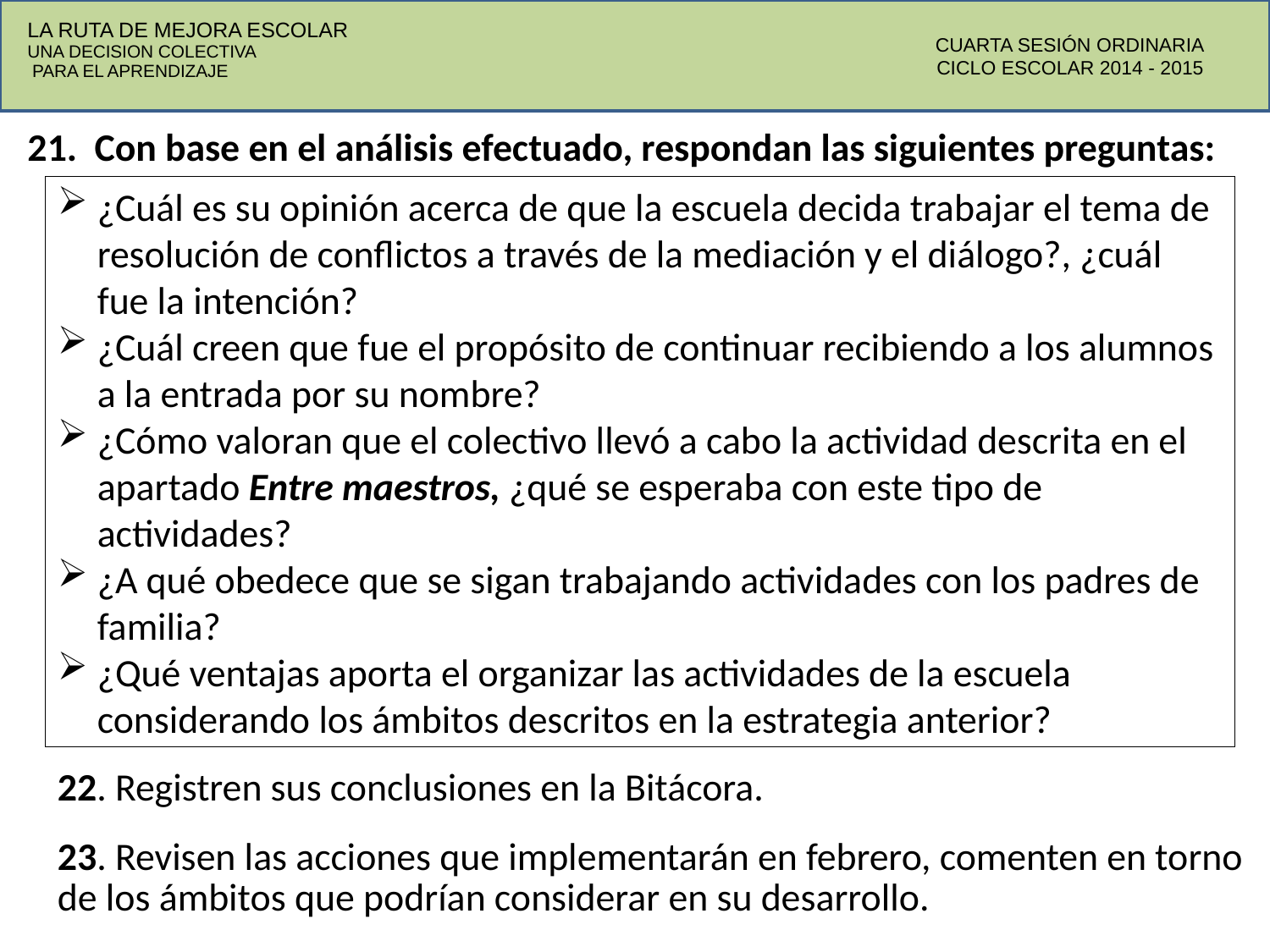

LA RUTA DE MEJORA ESCOLAR
UNA DECISION COLECTIVA
 PARA EL APRENDIZAJE

CUARTA SESIÓN ORDINARIA
CICLO ESCOLAR 2014 - 2015
21.  Con base en el análisis efectuado, respondan las siguientes preguntas:
¿Cuál es su opinión acerca de que la escuela decida trabajar el tema de resolución de conflictos a través de la mediación y el diálogo?, ¿cuál fue la intención?
¿Cuál creen que fue el propósito de continuar recibiendo a los alumnos a la entrada por su nombre?
¿Cómo valoran que el colectivo llevó a cabo la actividad descrita en el apartado Entre maestros, ¿qué se esperaba con este tipo de actividades?
¿A qué obedece que se sigan trabajando actividades con los padres de familia?
¿Qué ventajas aporta el organizar las actividades de la escuela considerando los ámbitos descritos en la estrategia anterior?
22. Registren sus conclusiones en la Bitácora.
23. Revisen las acciones que implementarán en febrero, comenten en torno de los ámbitos que podrían considerar en su desarrollo.